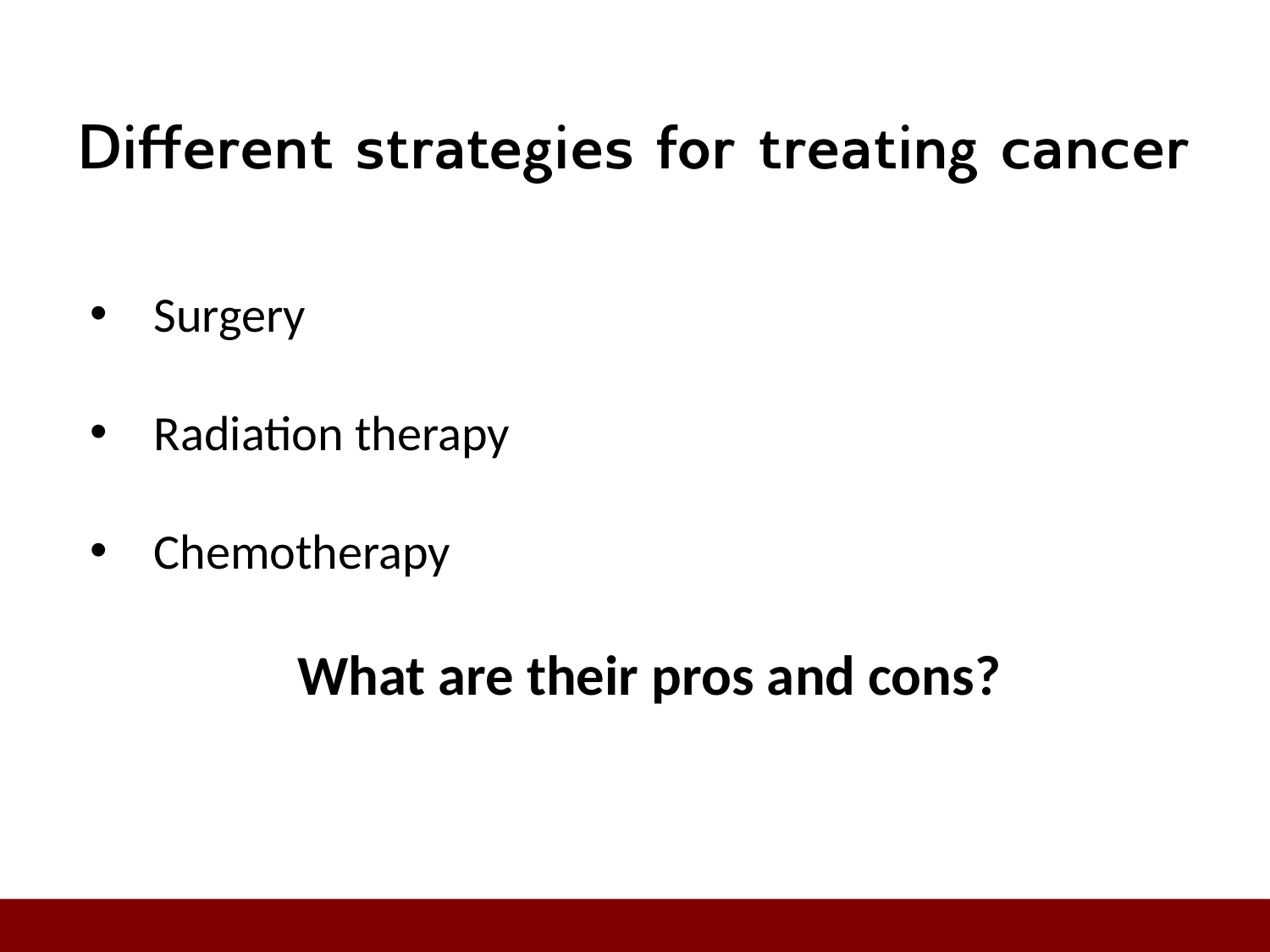

# Different strategies for treating cancer
Surgery

Radiation therapy

Chemotherapy

What are their pros and cons?